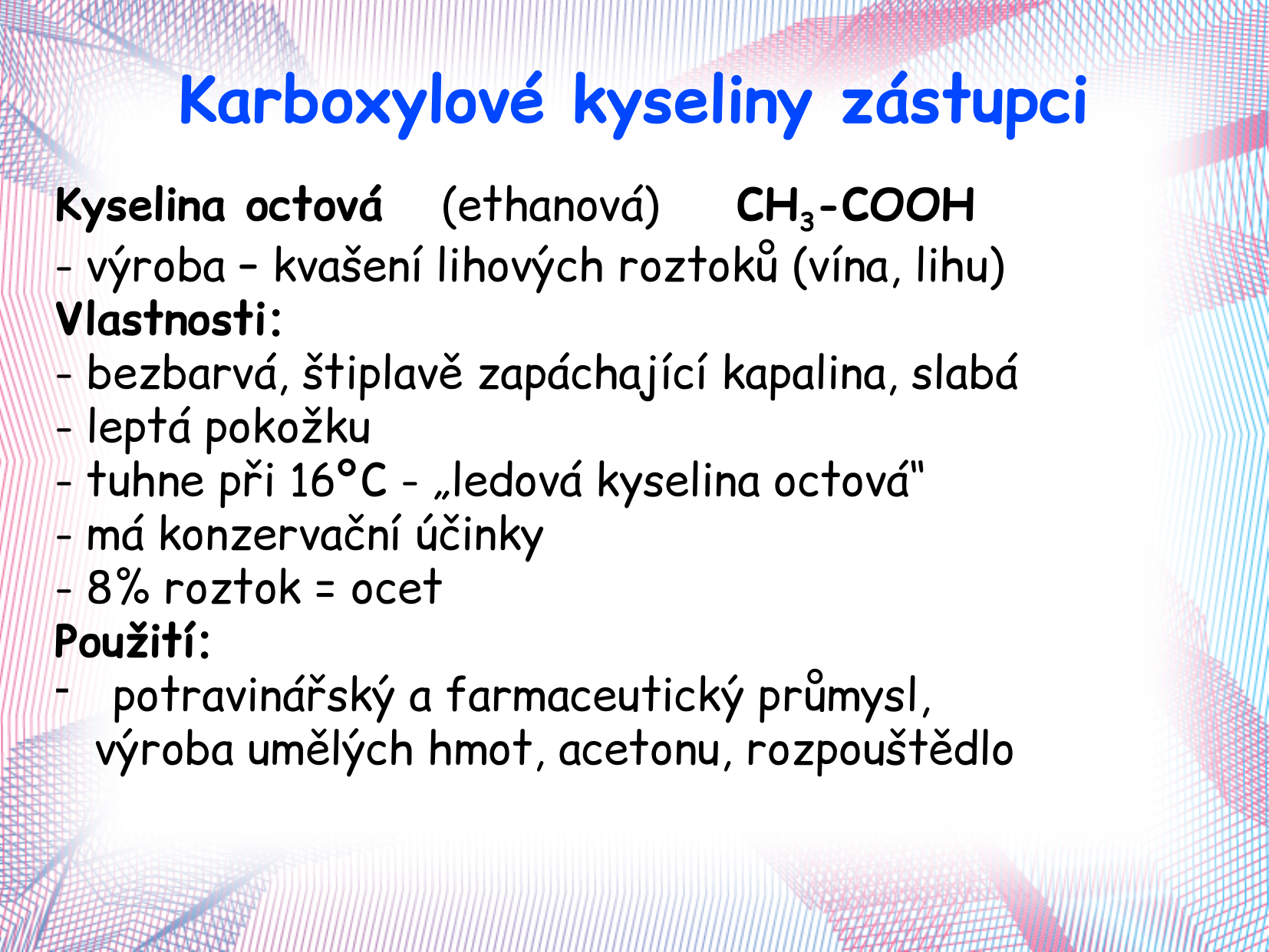

Karboxylové kyseliny zástupci
Kyselina octová   (ethanová)    CH3-COOH
- výroba – kvašení lihových roztoků (vína, lihu)
Vlastnosti:
- bezbarvá, štiplavě zapáchající kapalina, slabá
- leptá pokožku
- tuhne při 16ºC - „ledová kyselina octová“
- má konzervační účinky
- 8% roztok = ocet
Použití:
potravinářský a farmaceutický průmysl,
   výroba umělých hmot, acetonu, rozpouštědlo